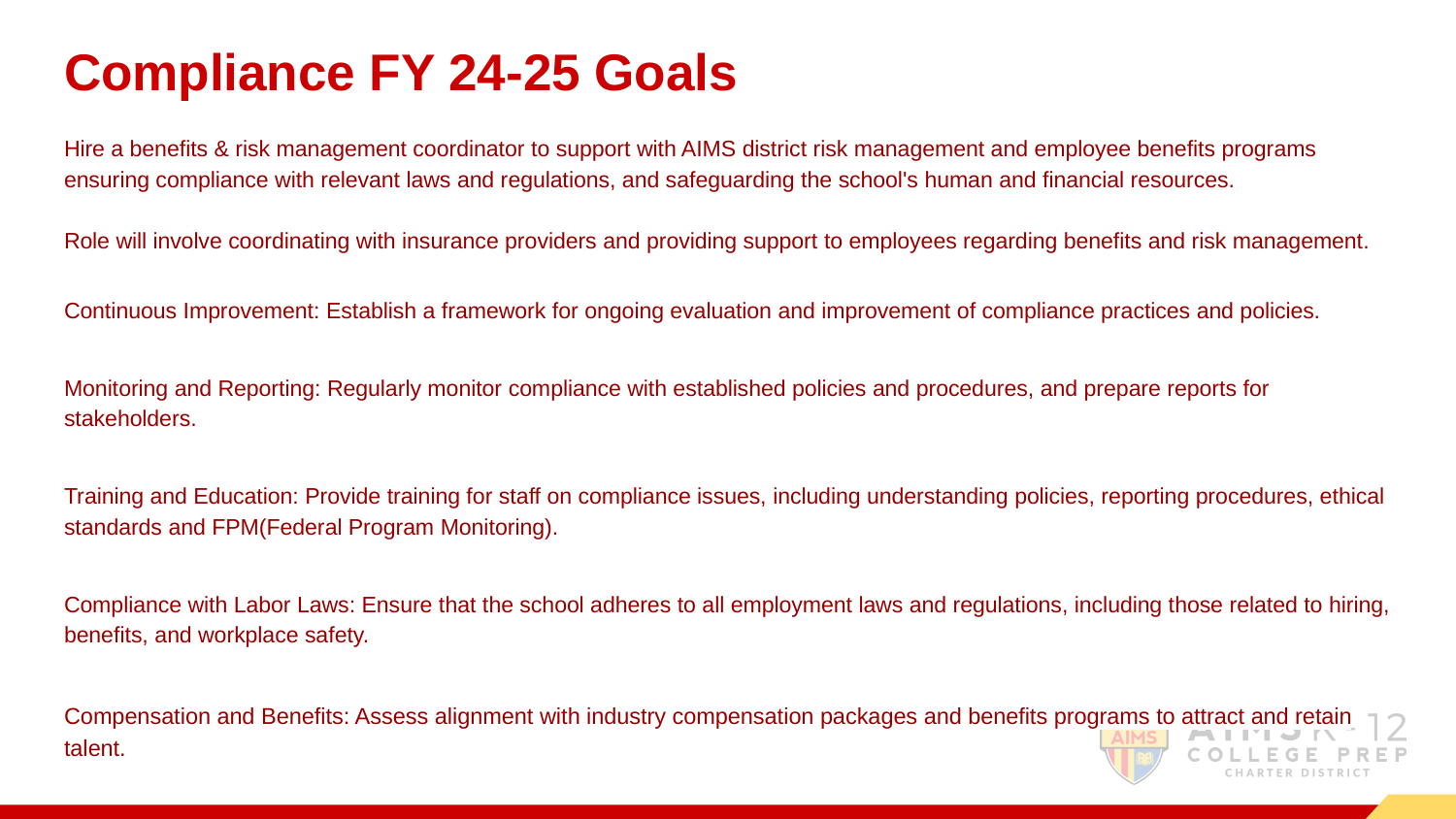

# Compliance FY 24-25 Goals
Hire a benefits & risk management coordinator to support with AIMS district risk management and employee benefits programs ensuring compliance with relevant laws and regulations, and safeguarding the school's human and financial resources.

Role will involve coordinating with insurance providers and providing support to employees regarding benefits and risk management.

Continuous Improvement: Establish a framework for ongoing evaluation and improvement of compliance practices and policies.

Monitoring and Reporting: Regularly monitor compliance with established policies and procedures, and prepare reports for stakeholders.

Training and Education: Provide training for staff on compliance issues, including understanding policies, reporting procedures, ethical standards and FPM(Federal Program Monitoring).

Compliance with Labor Laws: Ensure that the school adheres to all employment laws and regulations, including those related to hiring, benefits, and workplace safety.

Compensation and Benefits: Assess alignment with industry compensation packages and benefits programs to attract and retain talent.